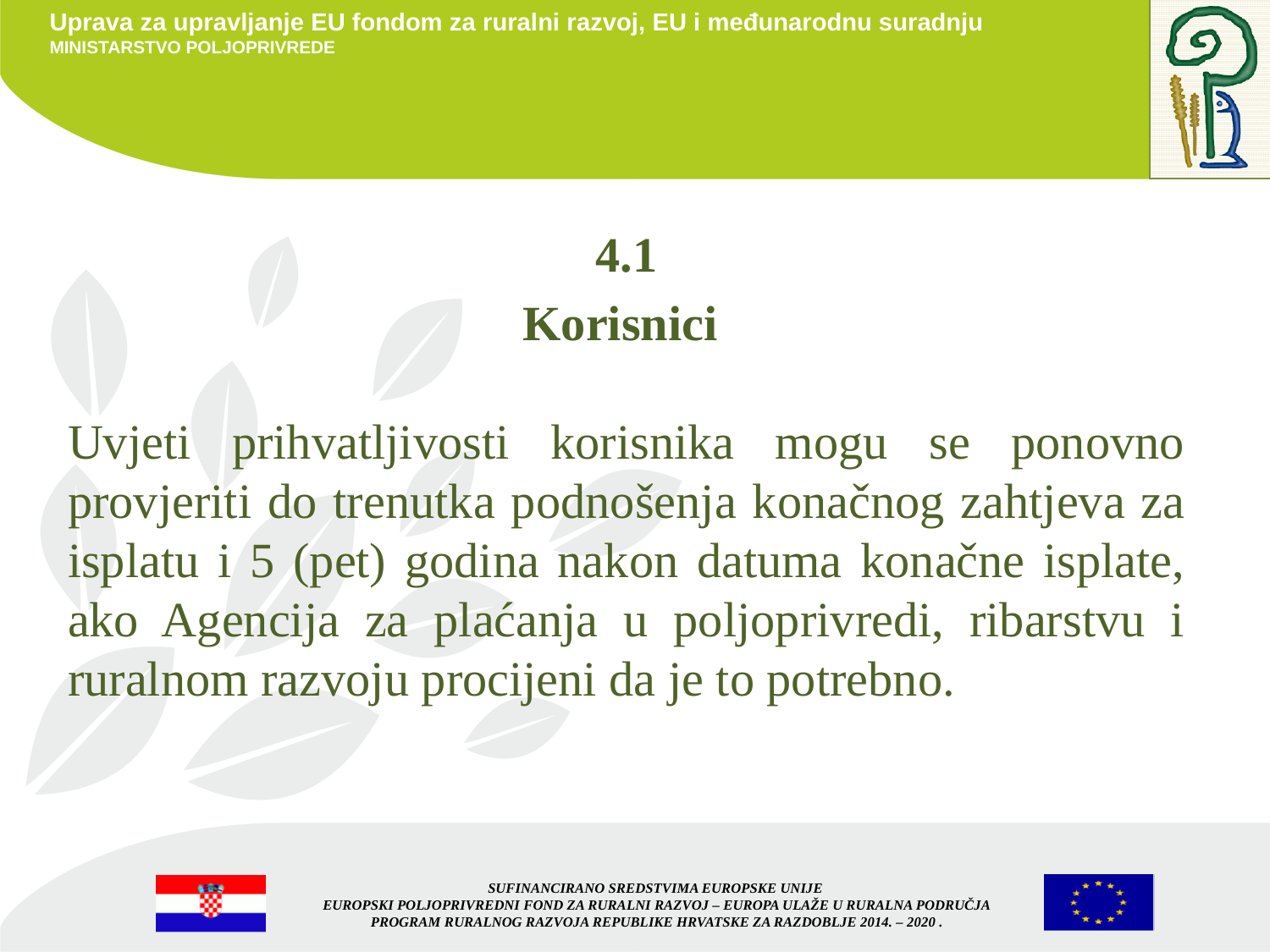

4.1
Korisnici

Uvjeti prihvatljivosti korisnika mogu se ponovno provjeriti do trenutka podnošenja konačnog zahtjeva za isplatu i 5 (pet) godina nakon datuma konačne isplate, ako Agencija za plaćanja u poljoprivredi, ribarstvu i ruralnom razvoju procijeni da je to potrebno.